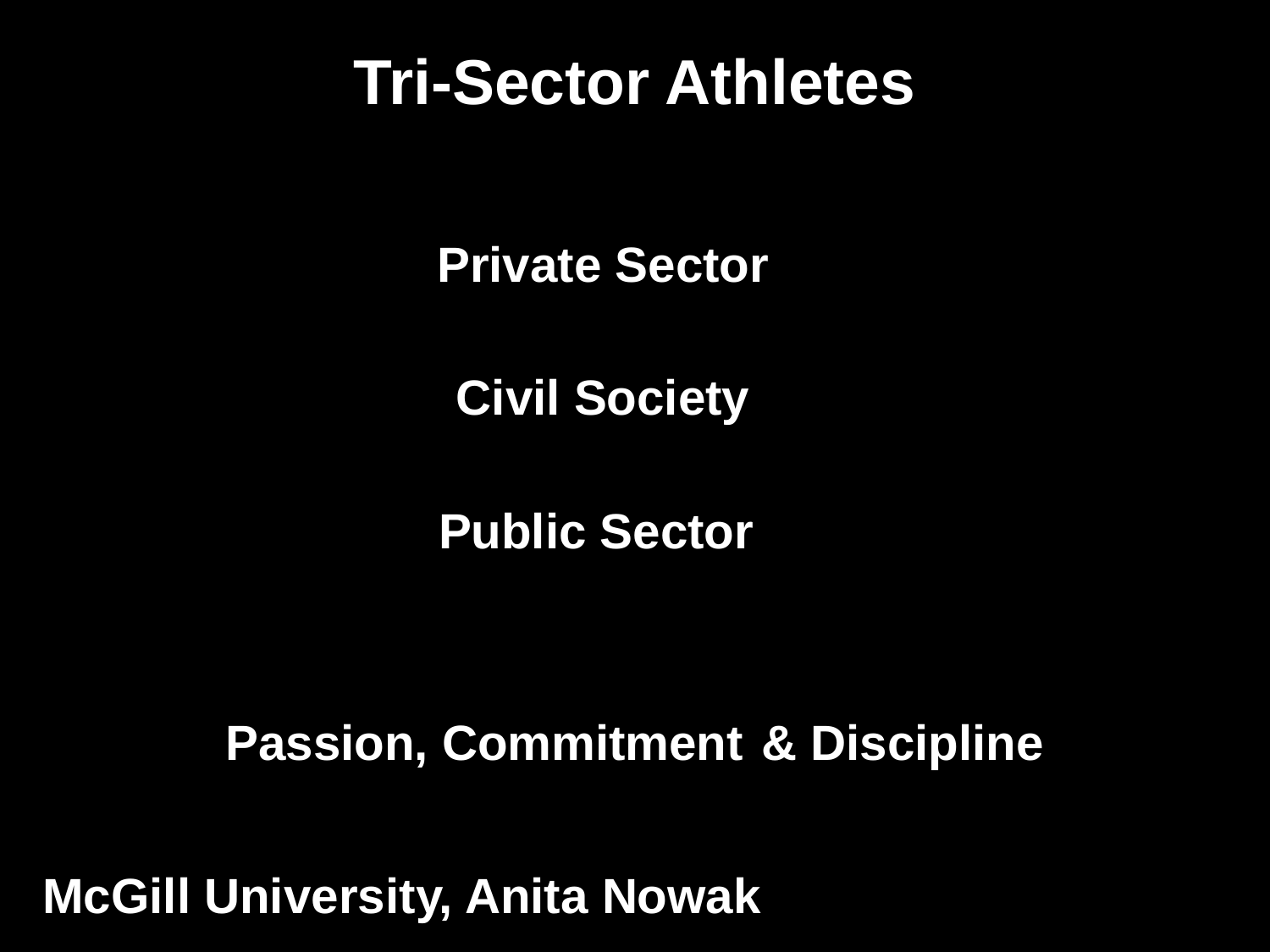

Tri-Sector Athletes
Private Sector
Civil Society
Public Sector
Passion, Commitment & Discipline
McGill University, Anita Nowak